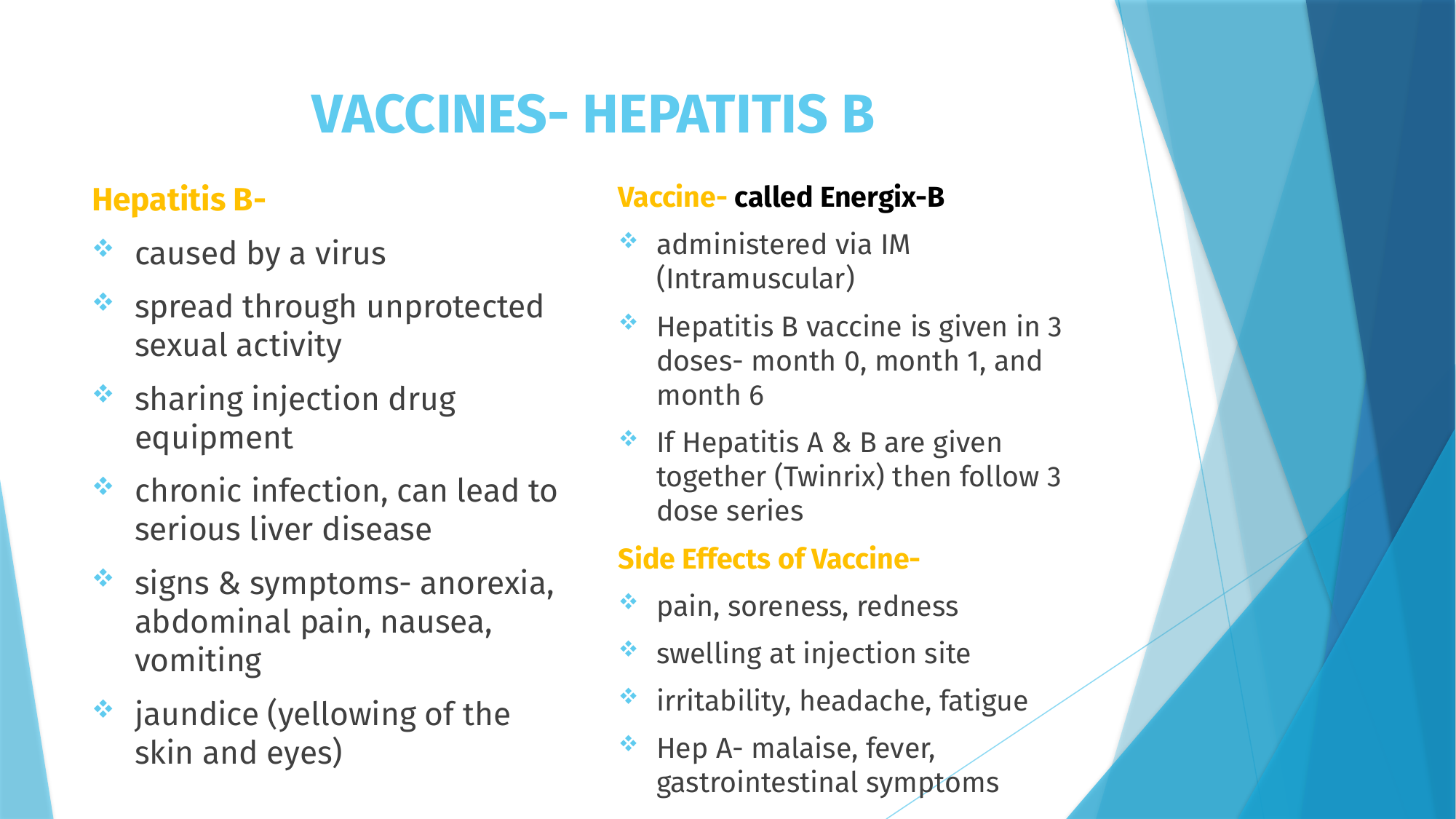

# VACCINES- HEPATITIS B
Hepatitis B-
caused by a virus
spread through unprotected sexual activity
sharing injection drug equipment
chronic infection, can lead to serious liver disease
signs & symptoms- anorexia, abdominal pain, nausea, vomiting
jaundice (yellowing of the skin and eyes)

Vaccine- called Energix-B
administered via IM (Intramuscular)
Hepatitis B vaccine is given in 3 doses- month 0, month 1, and month 6
If Hepatitis A & B are given together (Twinrix) then follow 3 dose series
Side Effects of Vaccine-
pain, soreness, redness
swelling at injection site
irritability, headache, fatigue
Hep A- malaise, fever, gastrointestinal symptoms